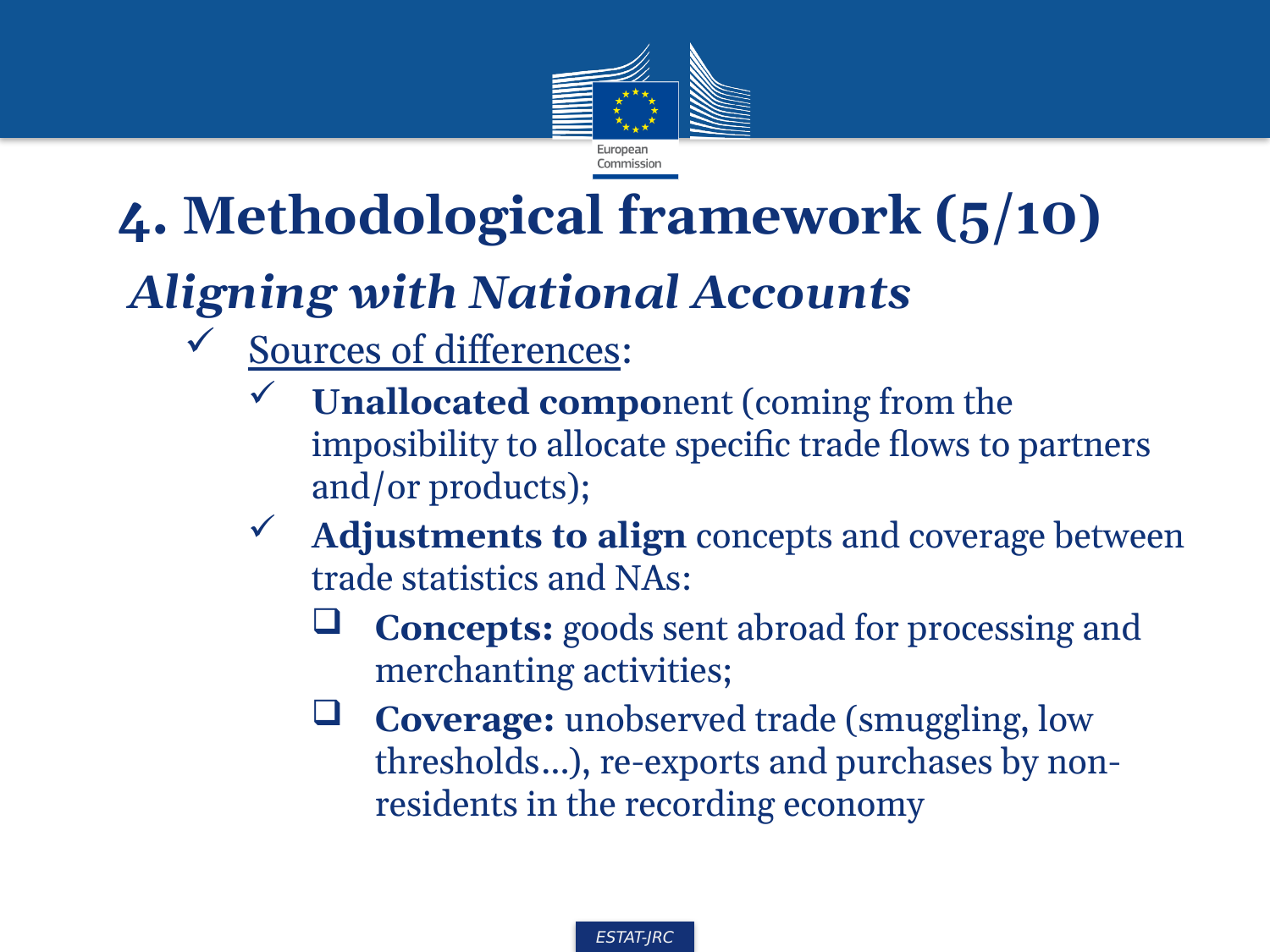

4. Methodological framework (5/10)
Aligning with National Accounts
Sources of differences:
Unallocated component (coming from the imposibility to allocate specific trade flows to partners and/or products);
Adjustments to align concepts and coverage between trade statistics and NAs:
Concepts: goods sent abroad for processing and merchanting activities;
Coverage: unobserved trade (smuggling, low thresholds…), re-exports and purchases by non-residents in the recording economy